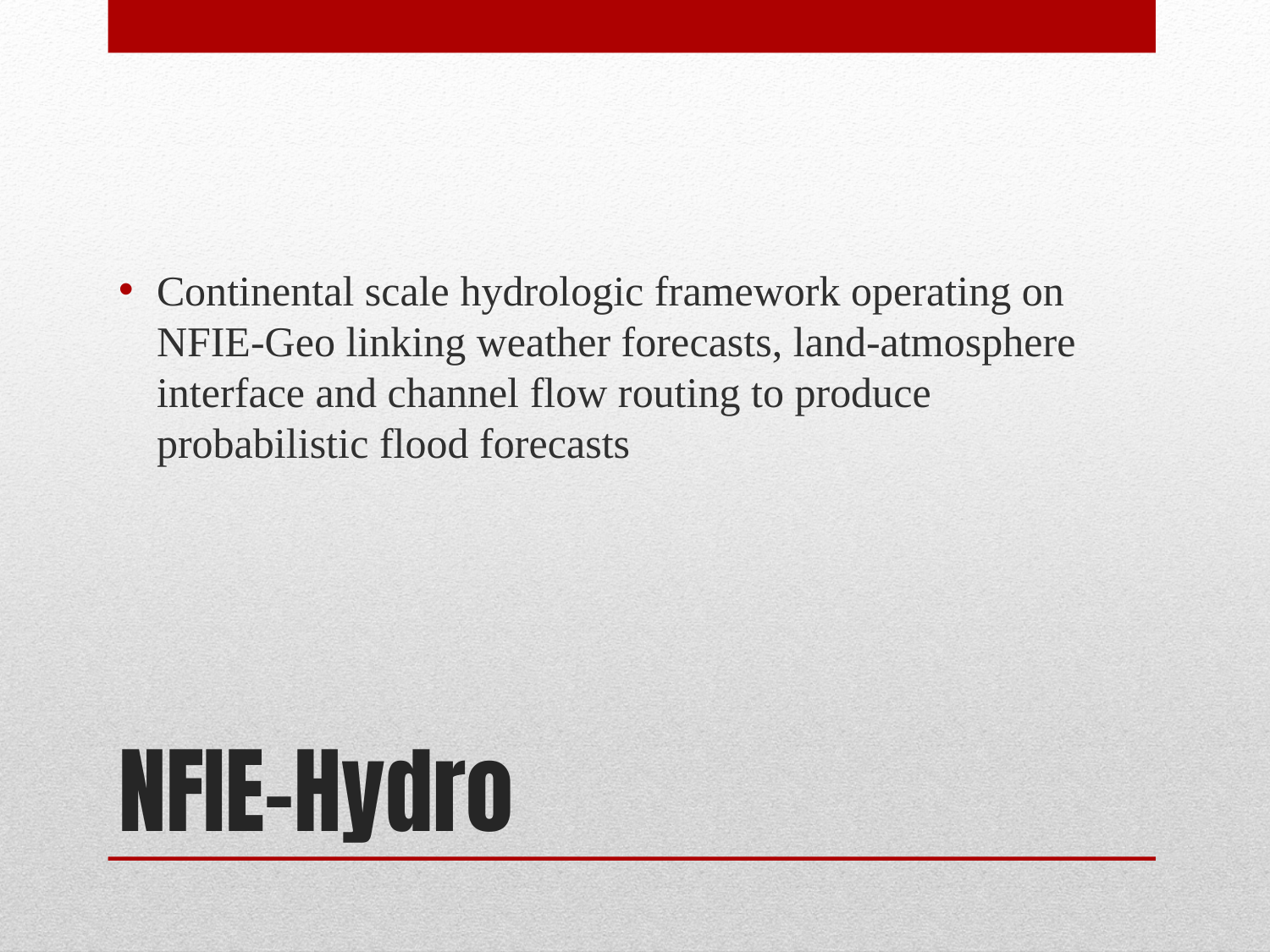

Continental scale hydrologic framework operating on NFIE-Geo linking weather forecasts, land-atmosphere interface and channel flow routing to produce probabilistic flood forecasts
# NFIE-Hydro